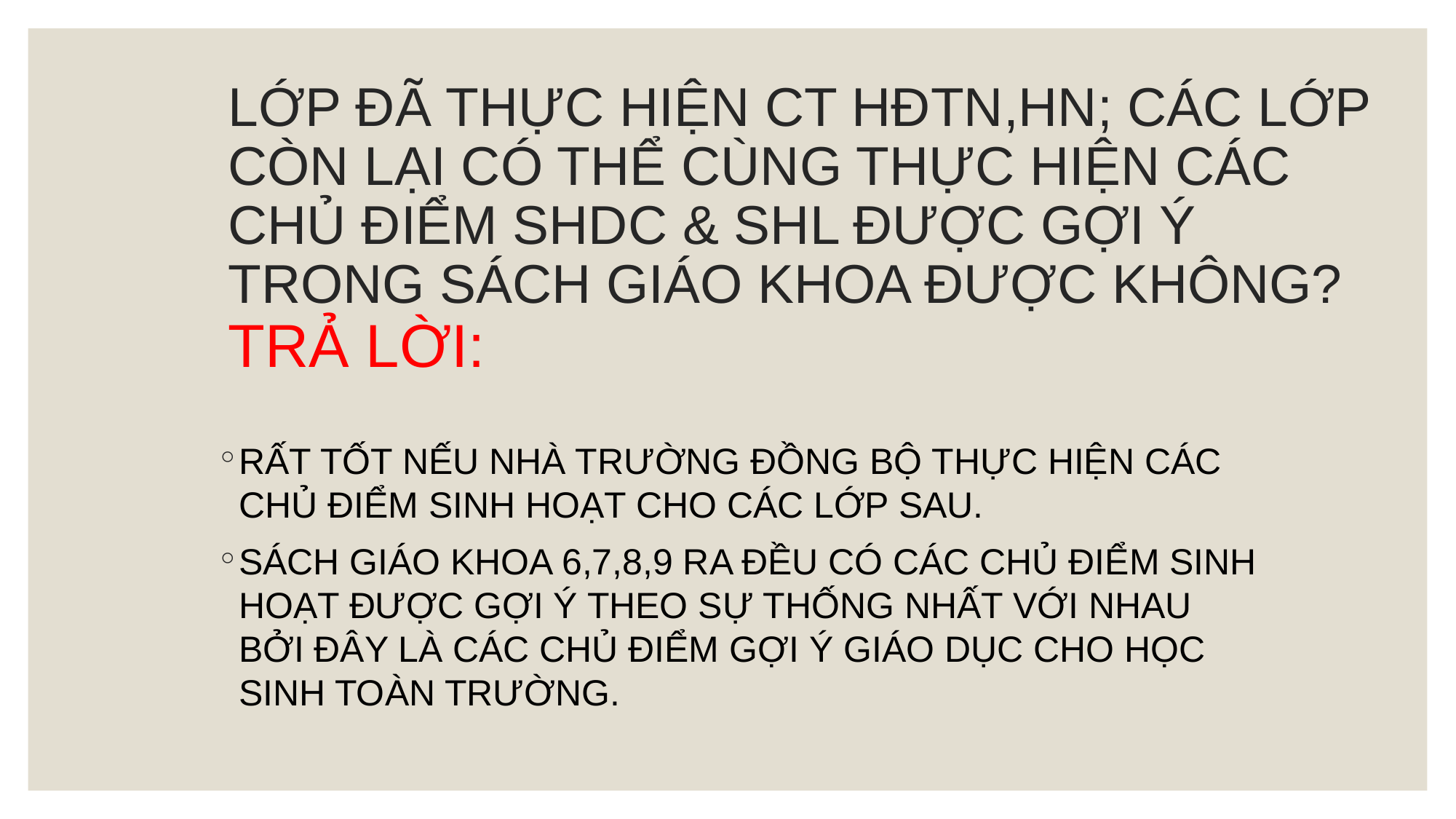

# LỚP ĐÃ THỰC HIỆN CT HĐTN,HN; CÁC LỚP CÒN LẠI CÓ THỂ CÙNG THỰC HIỆN CÁC CHỦ ĐIỂM SHDC & SHL ĐƯỢC GỢI Ý TRONG SÁCH GIÁO KHOA ĐƯỢC KHÔNG? TRẢ LỜI:
RẤT TỐT NẾU NHÀ TRƯỜNG ĐỒNG BỘ THỰC HIỆN CÁC CHỦ ĐIỂM SINH HOẠT CHO CÁC LỚP SAU.
SÁCH GIÁO KHOA 6,7,8,9 RA ĐỀU CÓ CÁC CHỦ ĐIỂM SINH HOẠT ĐƯỢC GỢI Ý THEO SỰ THỐNG NHẤT VỚI NHAU BỞI ĐÂY LÀ CÁC CHỦ ĐIỂM GỢI Ý GIÁO DỤC CHO HỌC SINH TOÀN TRƯỜNG.